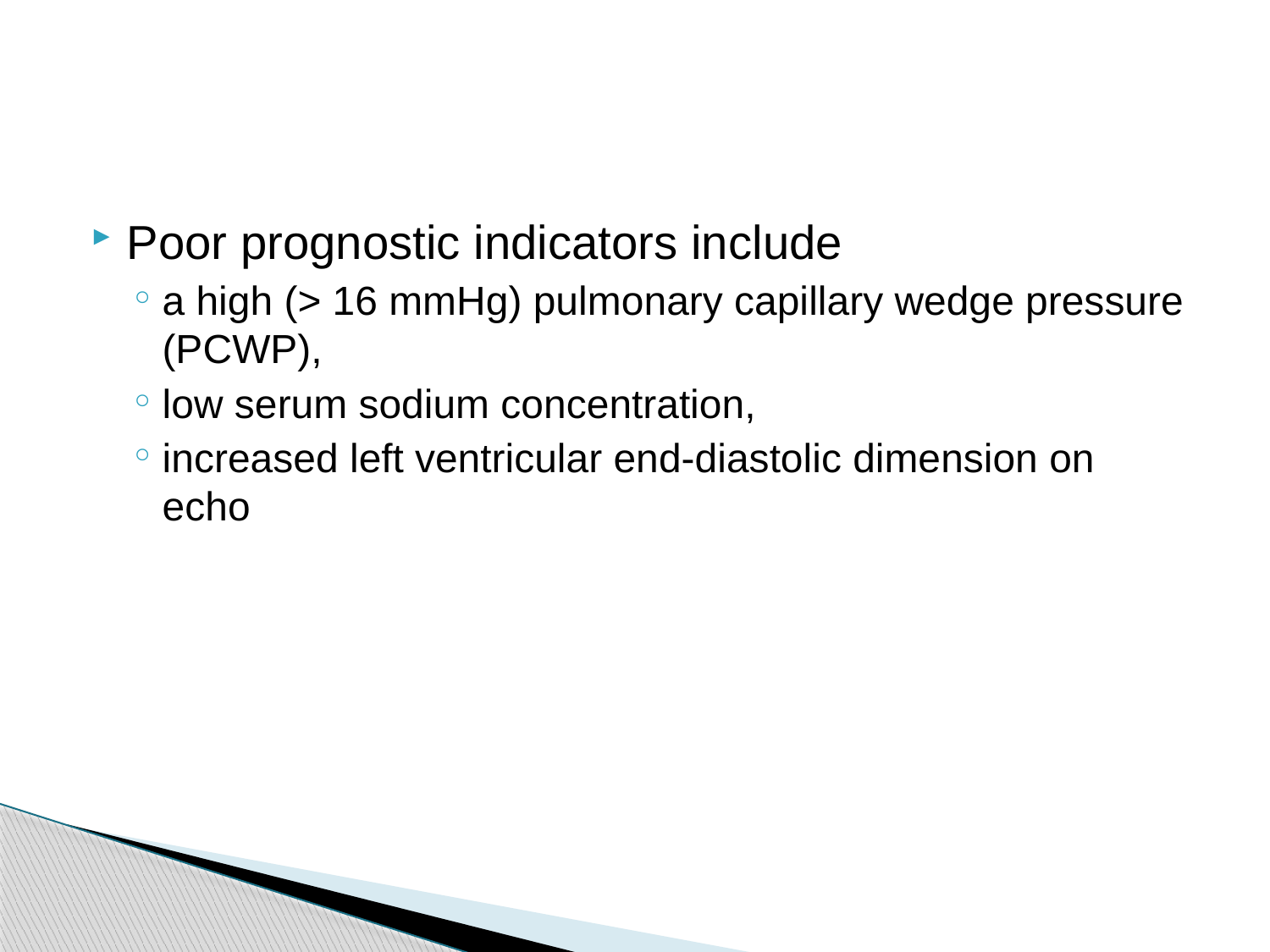

#
Poor prognostic indicators include
a high (> 16 mmHg) pulmonary capillary wedge pressure (PCWP),
low serum sodium concentration,
increased left ventricular end-diastolic dimension on echo